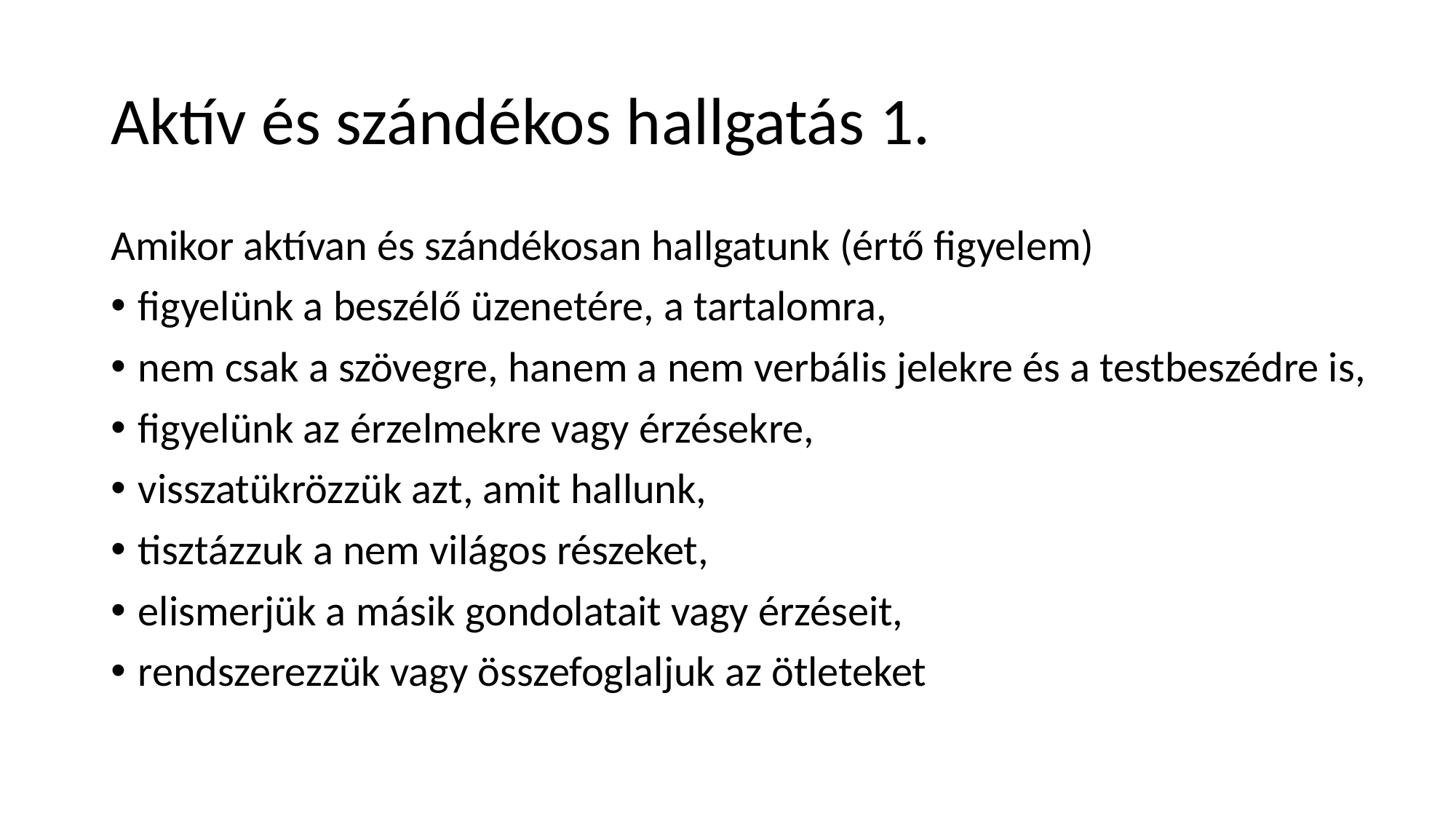

# Aktív és szándékos hallgatás 1.
Amikor aktívan és szándékosan hallgatunk (értő figyelem)
figyelünk a beszélő üzenetére, a tartalomra,
nem csak a szövegre, hanem a nem verbális jelekre és a testbeszédre is,
figyelünk az érzelmekre vagy érzésekre,
visszatükrözzük azt, amit hallunk,
tisztázzuk a nem világos részeket,
elismerjük a másik gondolatait vagy érzéseit,
rendszerezzük vagy összefoglaljuk az ötleteket